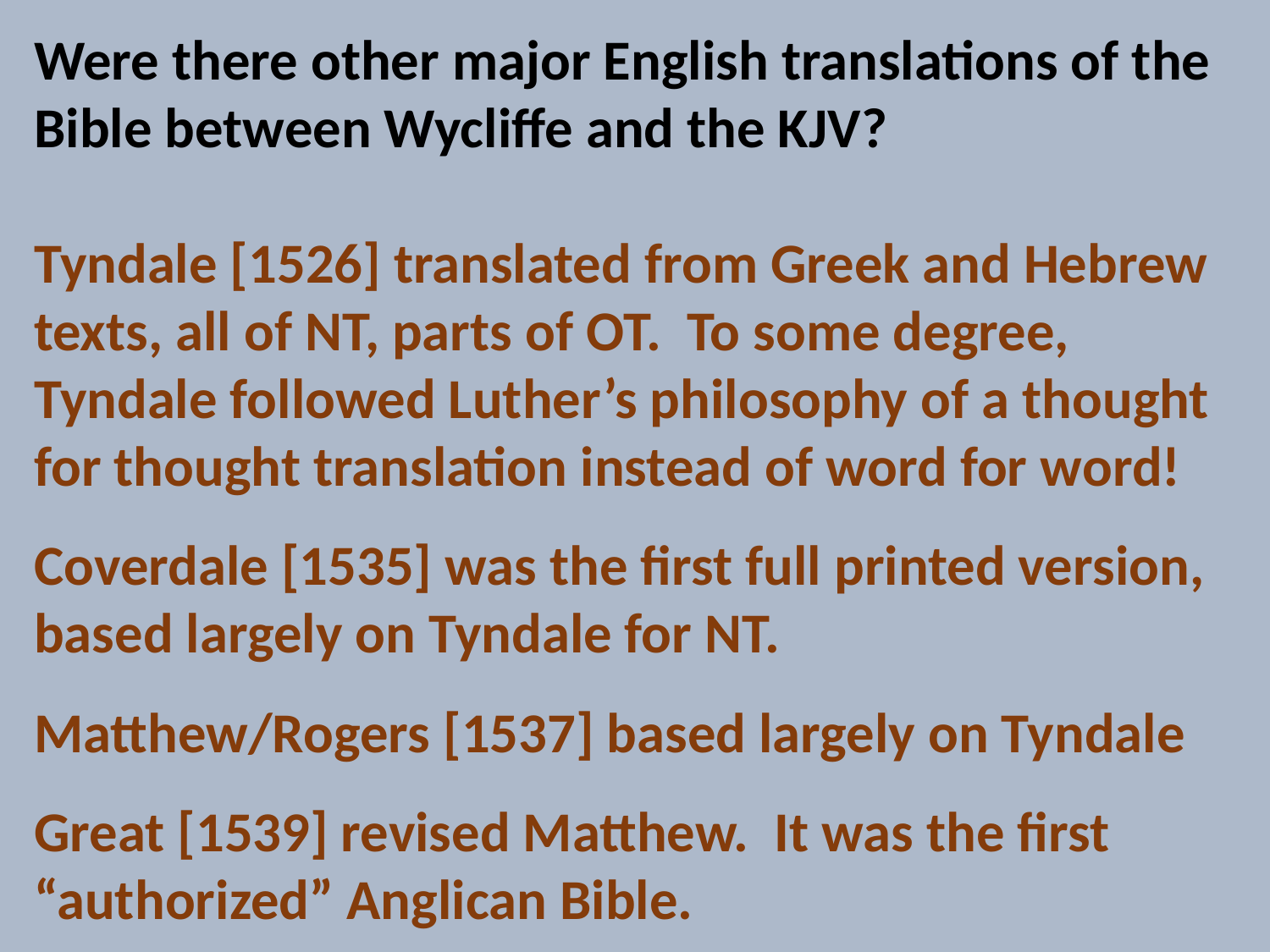

Were there other major English translations of the Bible between Wycliffe and the KJV?

Tyndale [1526] translated from Greek and Hebrew texts, all of NT, parts of OT.  To some degree, Tyndale followed Luther’s philosophy of a thought for thought translation instead of word for word!
Coverdale [1535] was the first full printed version, based largely on Tyndale for NT.
Matthew/Rogers [1537] based largely on Tyndale
Great [1539] revised Matthew.  It was the first “authorized” Anglican Bible.